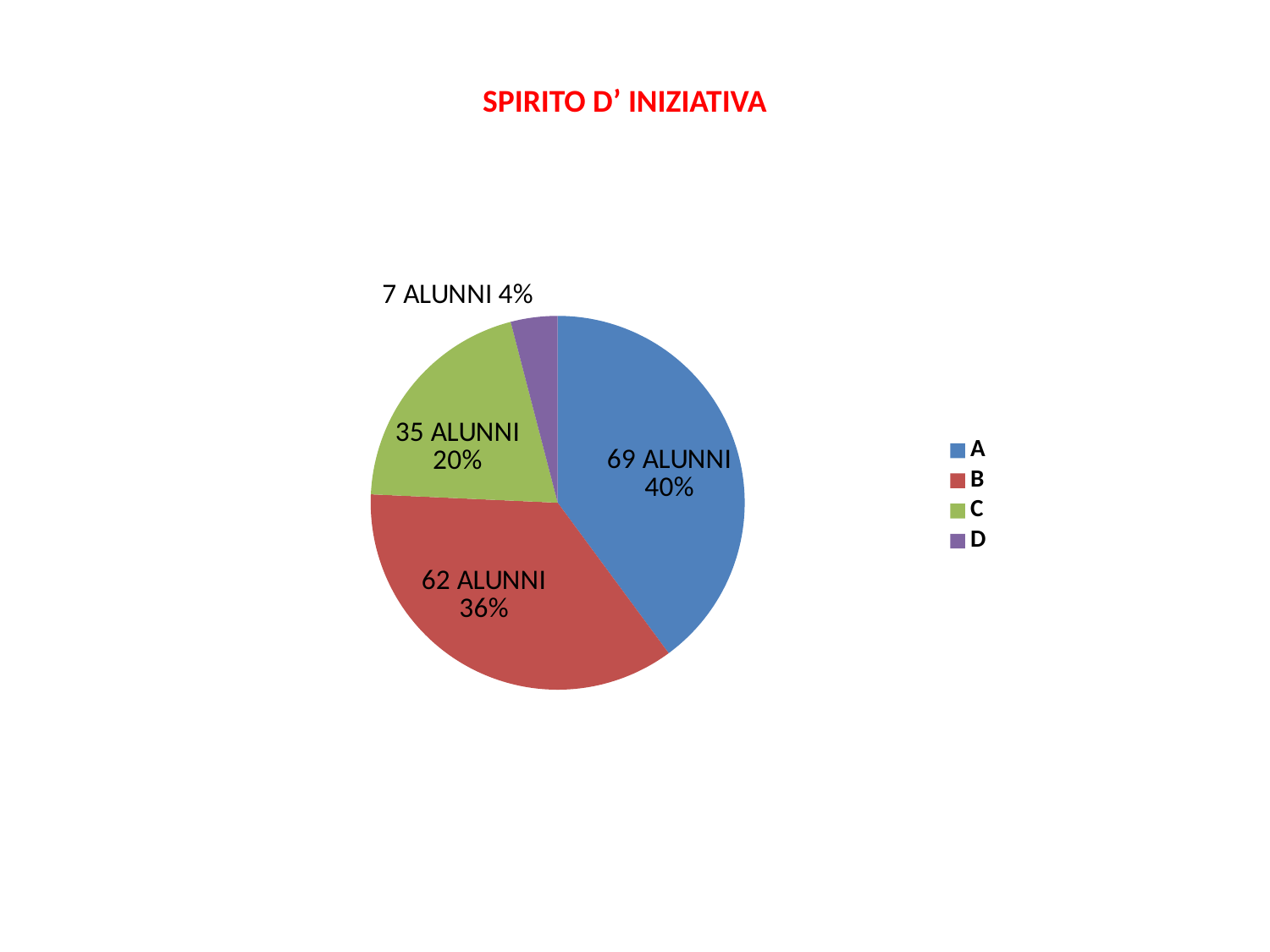

SPIRITO D’ INIZIATIVA

### Chart

| Category |  |
|---|---|
| A | 69.0 |
| B | 62.0 |
| C | 35.0 |
| D | 7.0 |